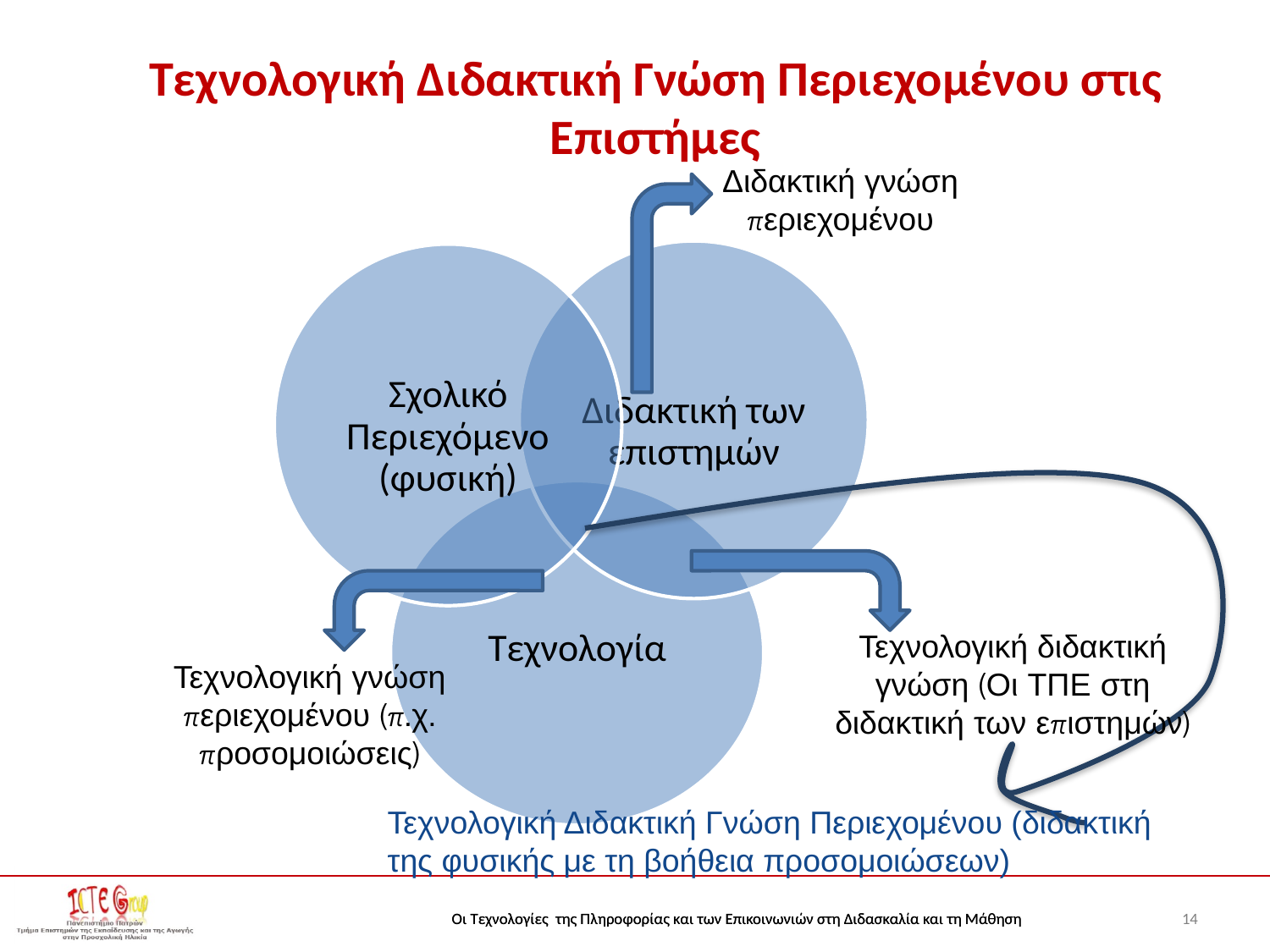

# Τεχνολογική Διδακτική Γνώση Περιεχομένου στις Επιστήμες

Τεχνολογία
Διδακτική των επιστημών
Σχολικό Περιεχόμενο (φυσική)
Διδακτική γνώση περιεχομένου

Τεχνολογική διδακτική γνώση (Οι ΤΠΕ στη διδακτική των επιστημών)
Τεχνολογική γνώση περιεχομένου (π.χ. προσομοιώσεις)
Τεχνολογική Διδακτική Γνώση Περιεχομένου (διδακτική της φυσικής με τη βοήθεια προσομοιώσεων)